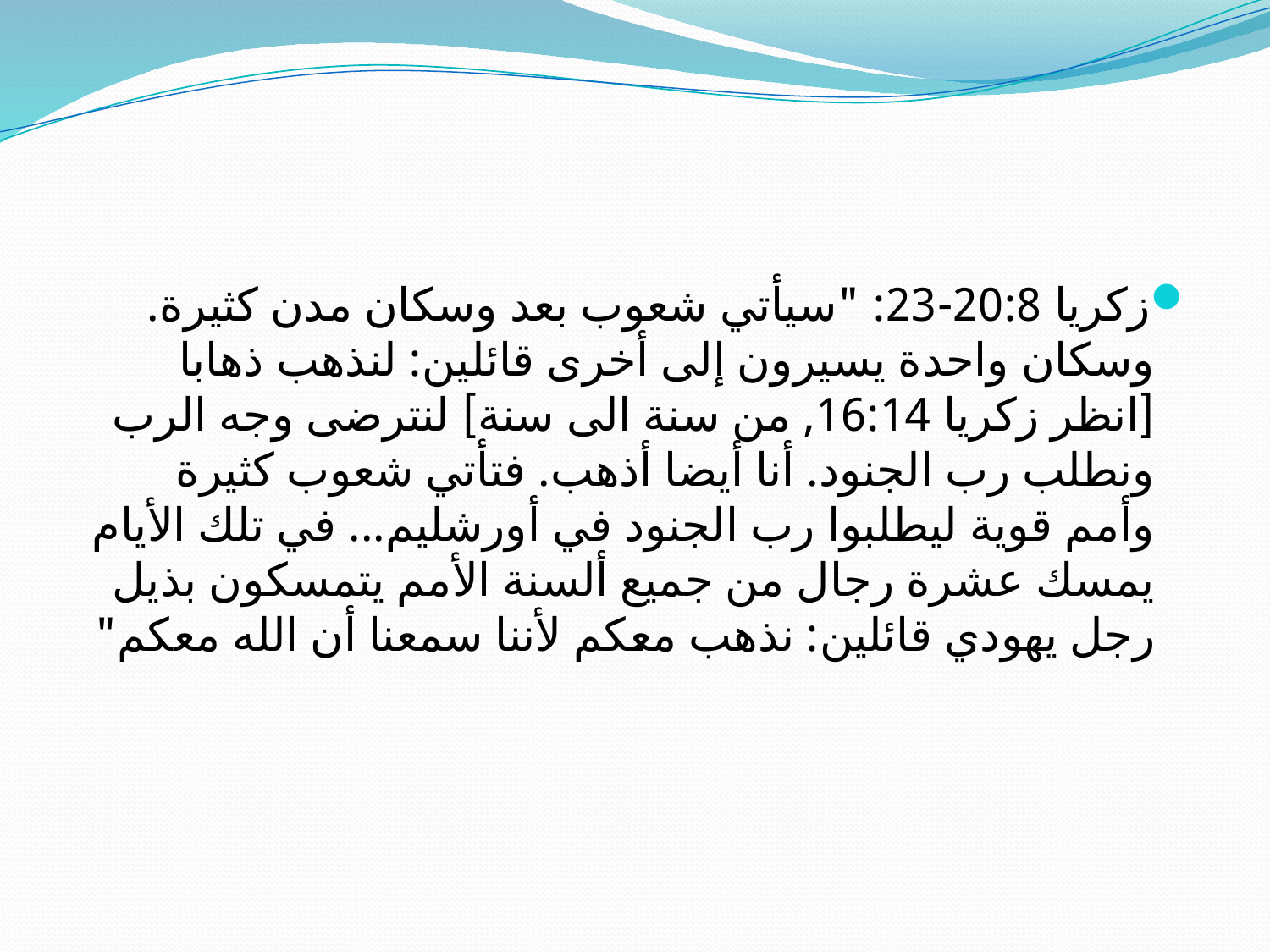

#
زكريا 20:8-23: "سيأتي شعوب بعد وسكان مدن كثيرة. وسكان واحدة يسيرون إلى أخرى قائلين: لنذهب ذهابا [انظر زكريا 16:14, من سنة الى سنة] لنترضى وجه الرب ونطلب رب الجنود. أنا أيضا أذهب. فتأتي شعوب كثيرة وأمم قوية ليطلبوا رب الجنود في أورشليم... في تلك الأيام يمسك عشرة رجال من جميع ألسنة الأمم يتمسكون بذيل رجل يهودي قائلين: نذهب معكم لأننا سمعنا أن الله معكم"